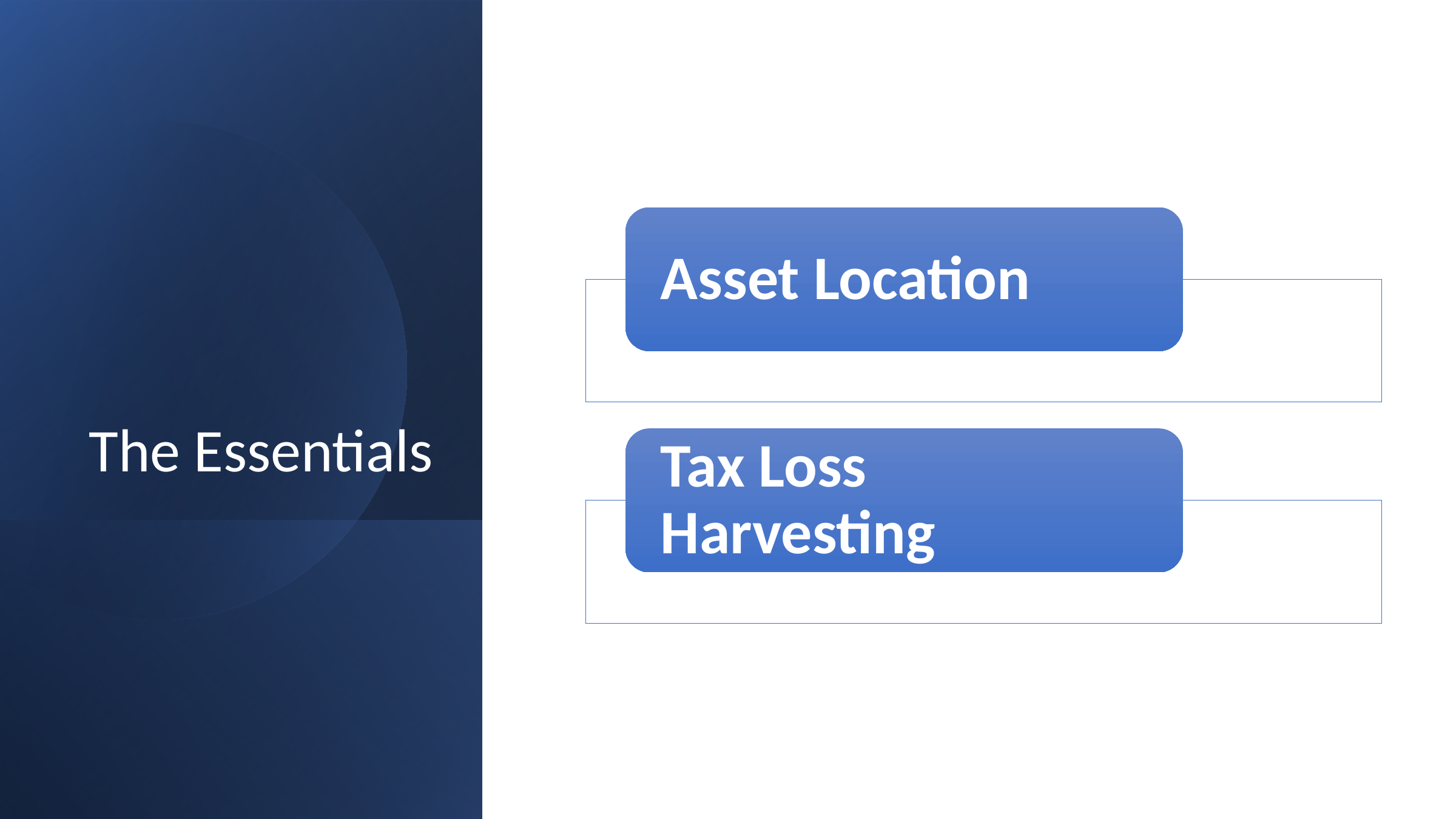

Asset Location
Tax Loss Harvesting

The Essentials